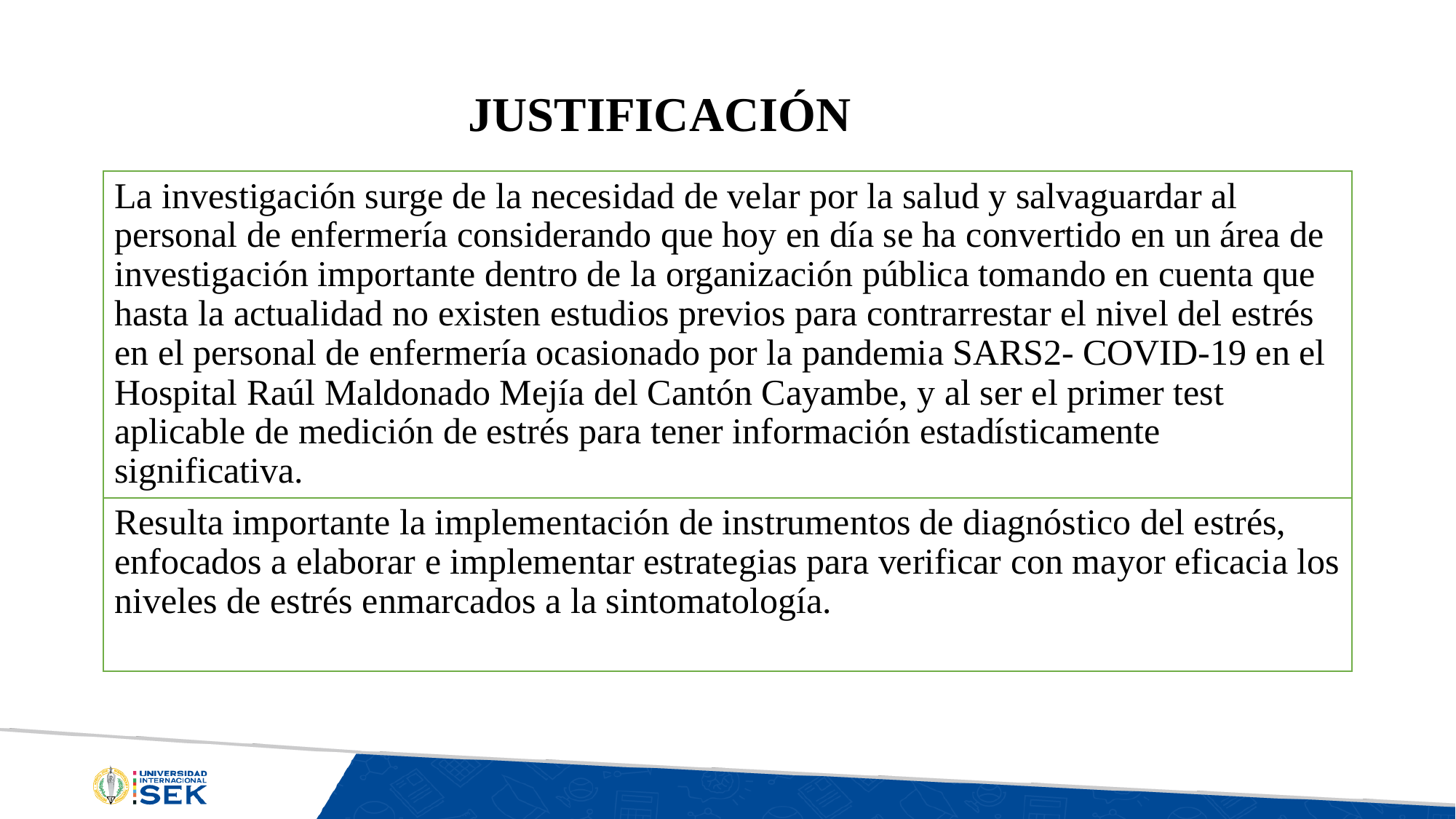

# JUSTIFICACIÓN
La investigación surge de la necesidad de velar por la salud y salvaguardar al personal de enfermería considerando que hoy en día se ha convertido en un área de investigación importante dentro de la organización pública tomando en cuenta que hasta la actualidad no existen estudios previos para contrarrestar el nivel del estrés en el personal de enfermería ocasionado por la pandemia SARS2- COVID-19 en el Hospital Raúl Maldonado Mejía del Cantón Cayambe, y al ser el primer test aplicable de medición de estrés para tener información estadísticamente significativa.
Resulta importante la implementación de instrumentos de diagnóstico del estrés, enfocados a elaborar e implementar estrategias para verificar con mayor eficacia los niveles de estrés enmarcados a la sintomatología.